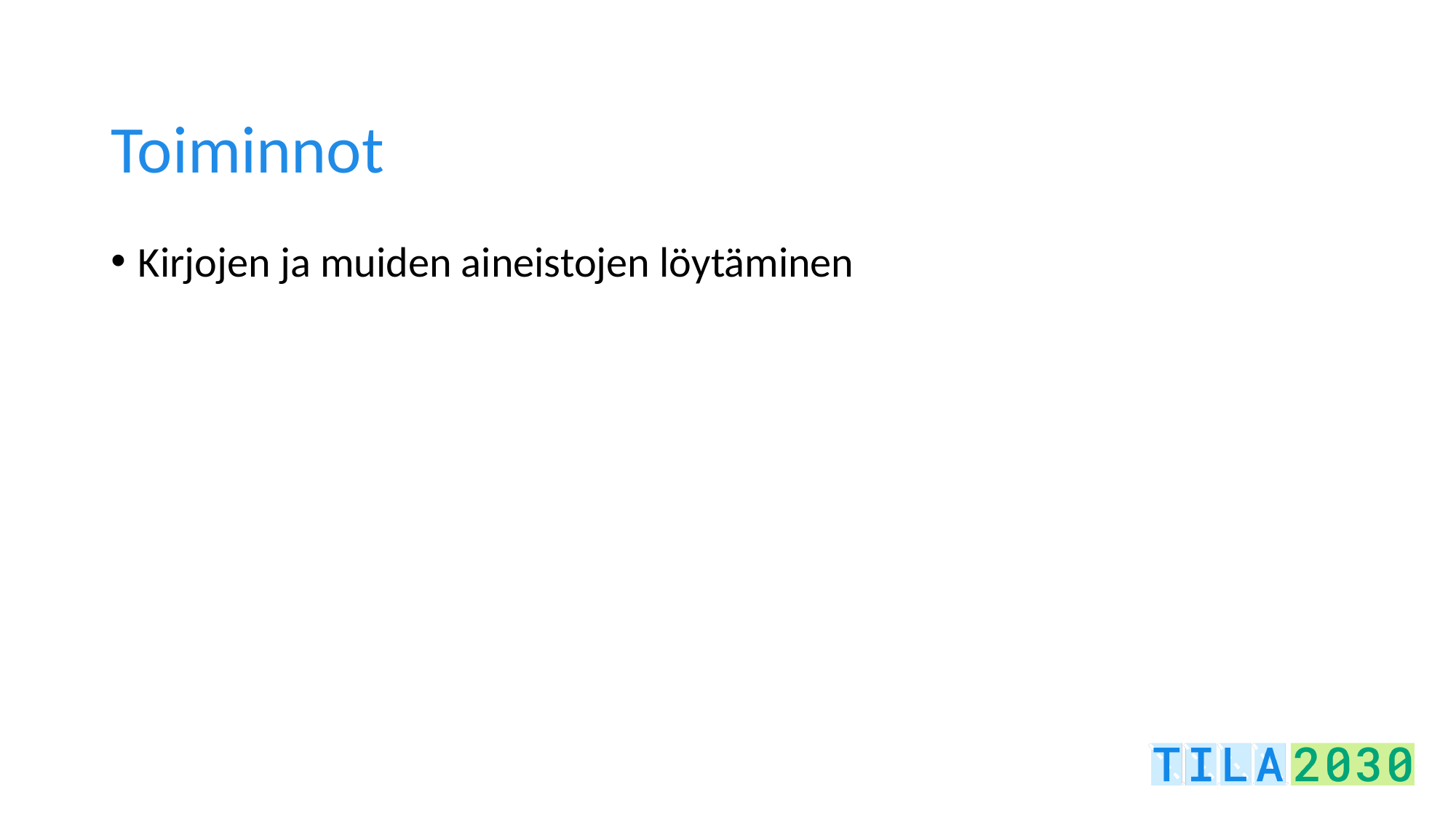

# Toiminnot
Kirjojen ja muiden aineistojen löytäminen